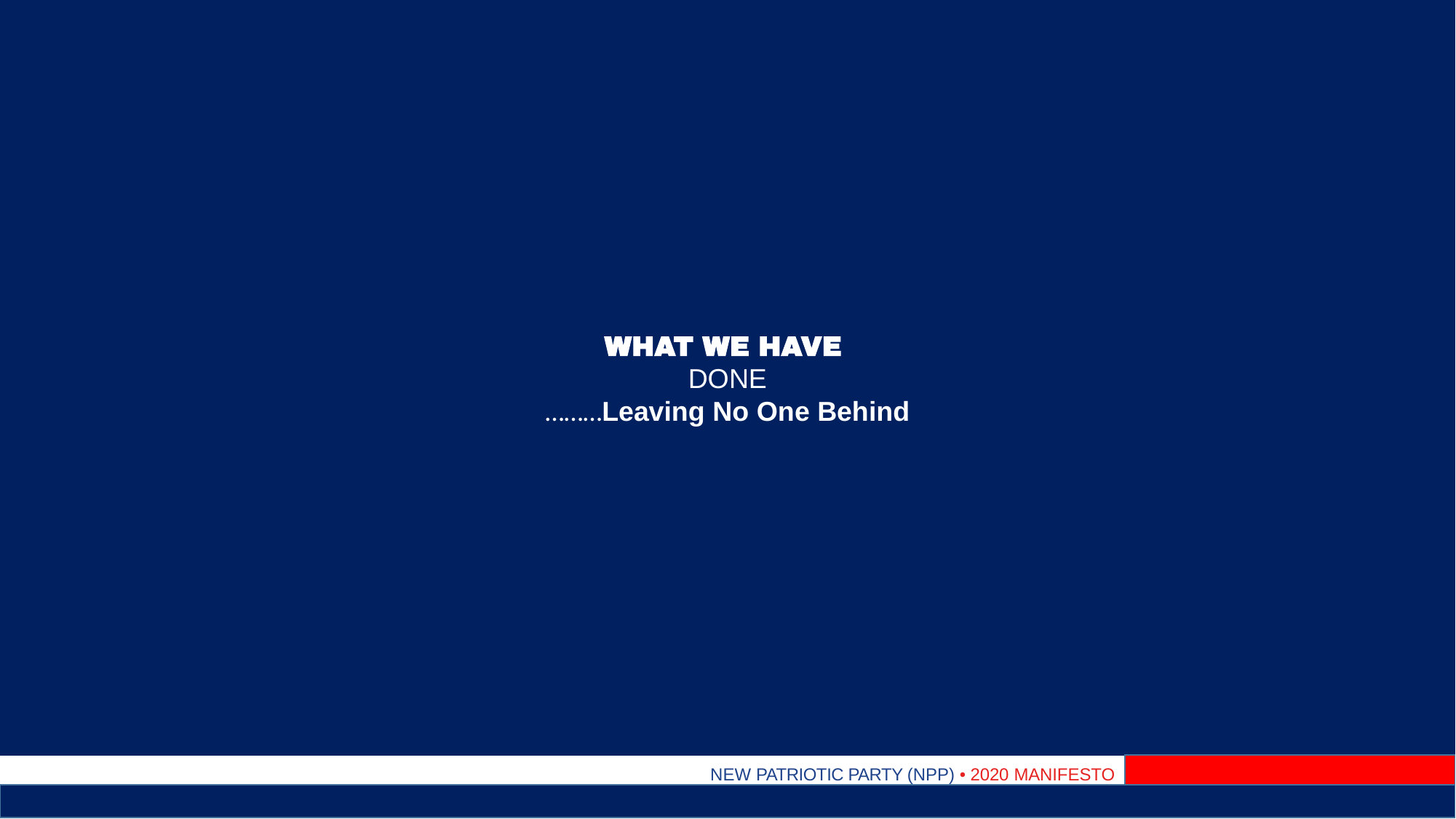

WHAT WE HAVE
DONE
………Leaving No One Behind
#
....Leaving No One Behind

6
NEW PATRIOTIC PARTY (NPP) • 2020 MANIFESTO